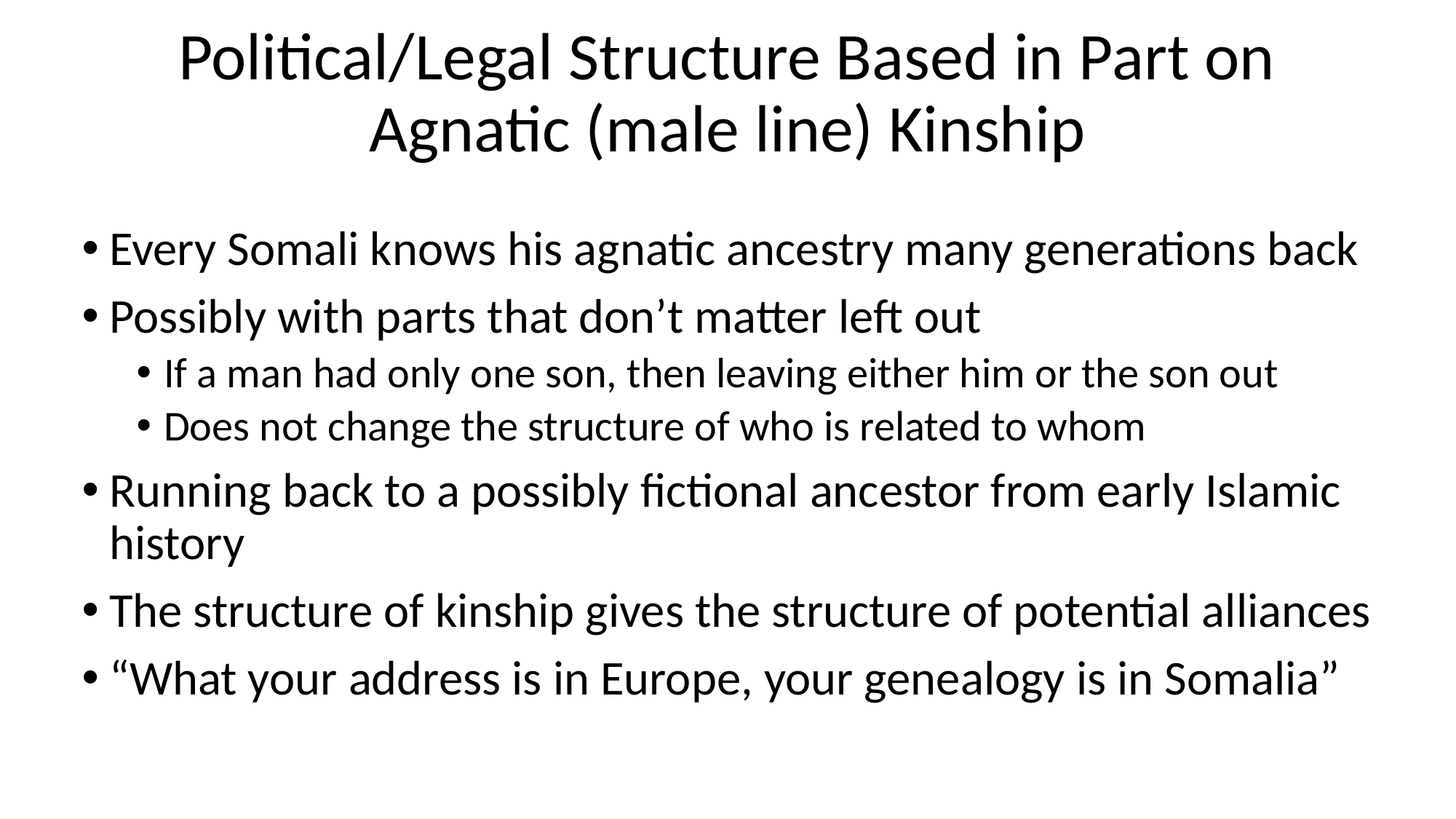

# Political/Legal Structure Based in Part on Agnatic (male line) Kinship
Every Somali knows his agnatic ancestry many generations back
Possibly with parts that don’t matter left out
If a man had only one son, then leaving either him or the son out
Does not change the structure of who is related to whom
Running back to a possibly fictional ancestor from early Islamic history
The structure of kinship gives the structure of potential alliances
“What your address is in Europe, your genealogy is in Somalia”